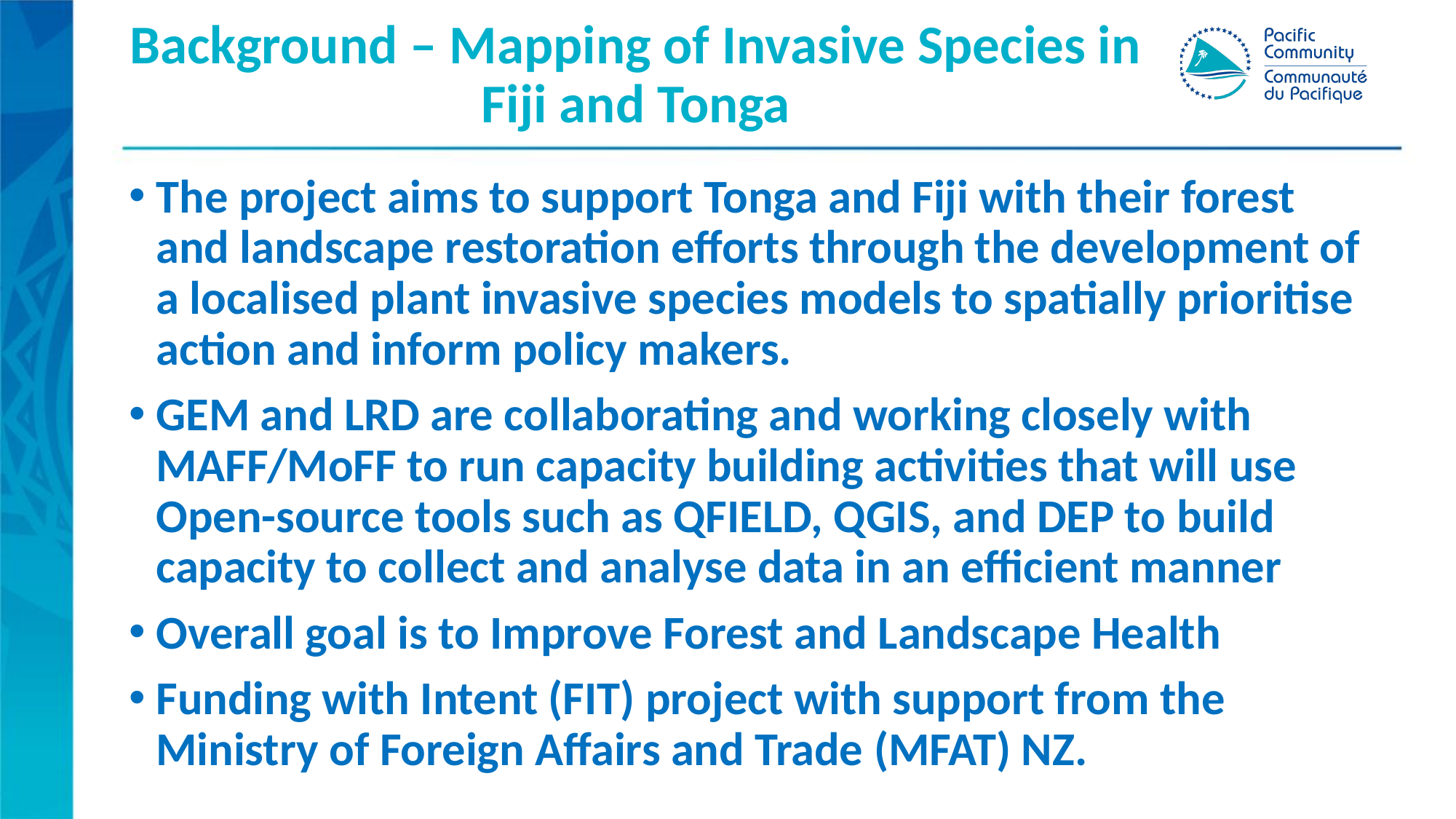

Background – Mapping of Invasive Species in Fiji and Tonga
The project aims to support Tonga and Fiji with their forest and landscape restoration efforts through the development of a localised plant invasive species models to spatially prioritise action and inform policy makers.
GEM and LRD are collaborating and working closely with MAFF/MoFF to run capacity building activities that will use Open-source tools such as QFIELD, QGIS, and DEP to build capacity to collect and analyse data in an efficient manner
Overall goal is to Improve Forest and Landscape Health
Funding with Intent (FIT) project with support from the Ministry of Foreign Affairs and Trade (MFAT) NZ.